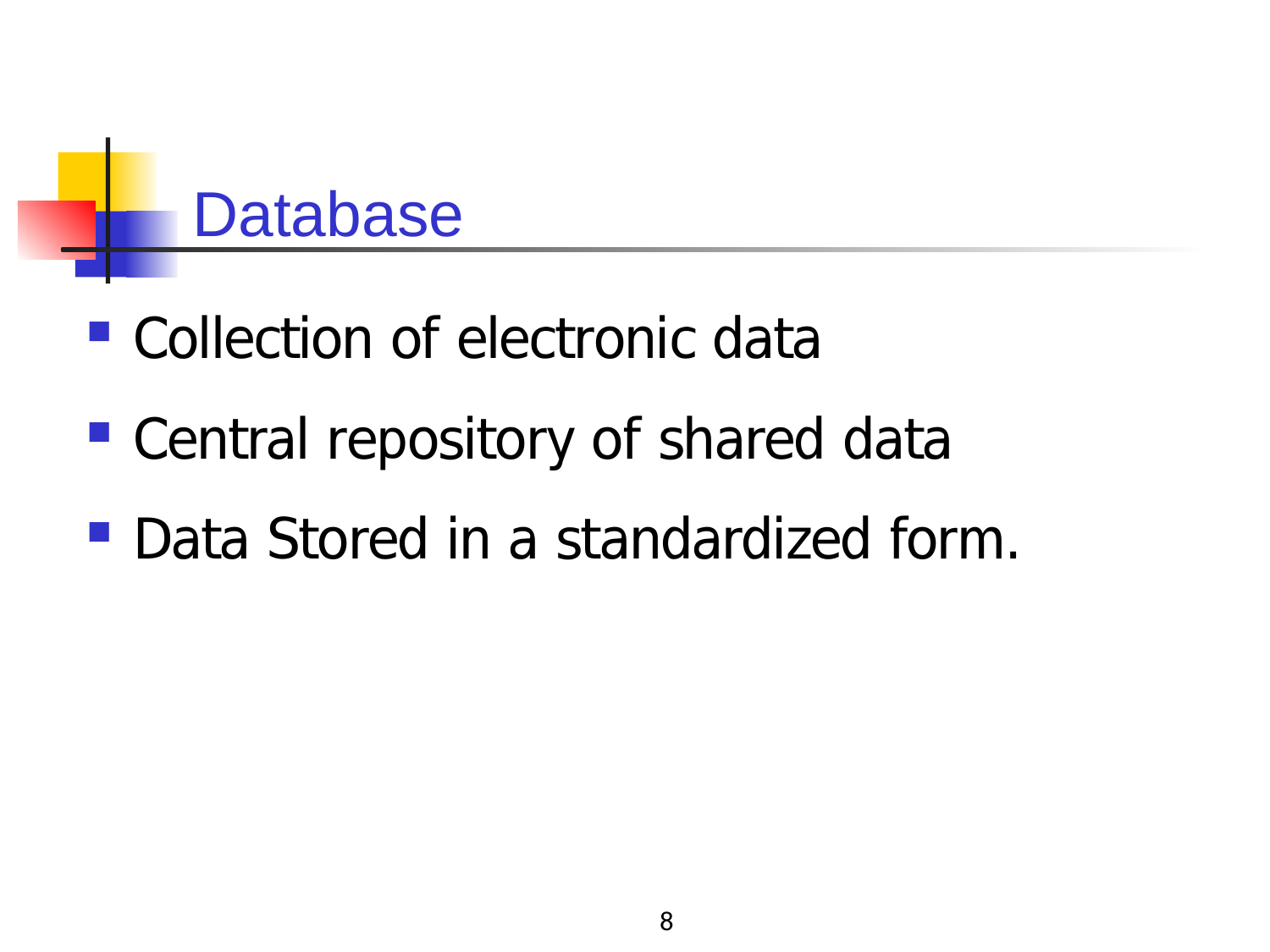

# Database
Collection of electronic data
Central repository of shared data
Data Stored in a standardized form.
8